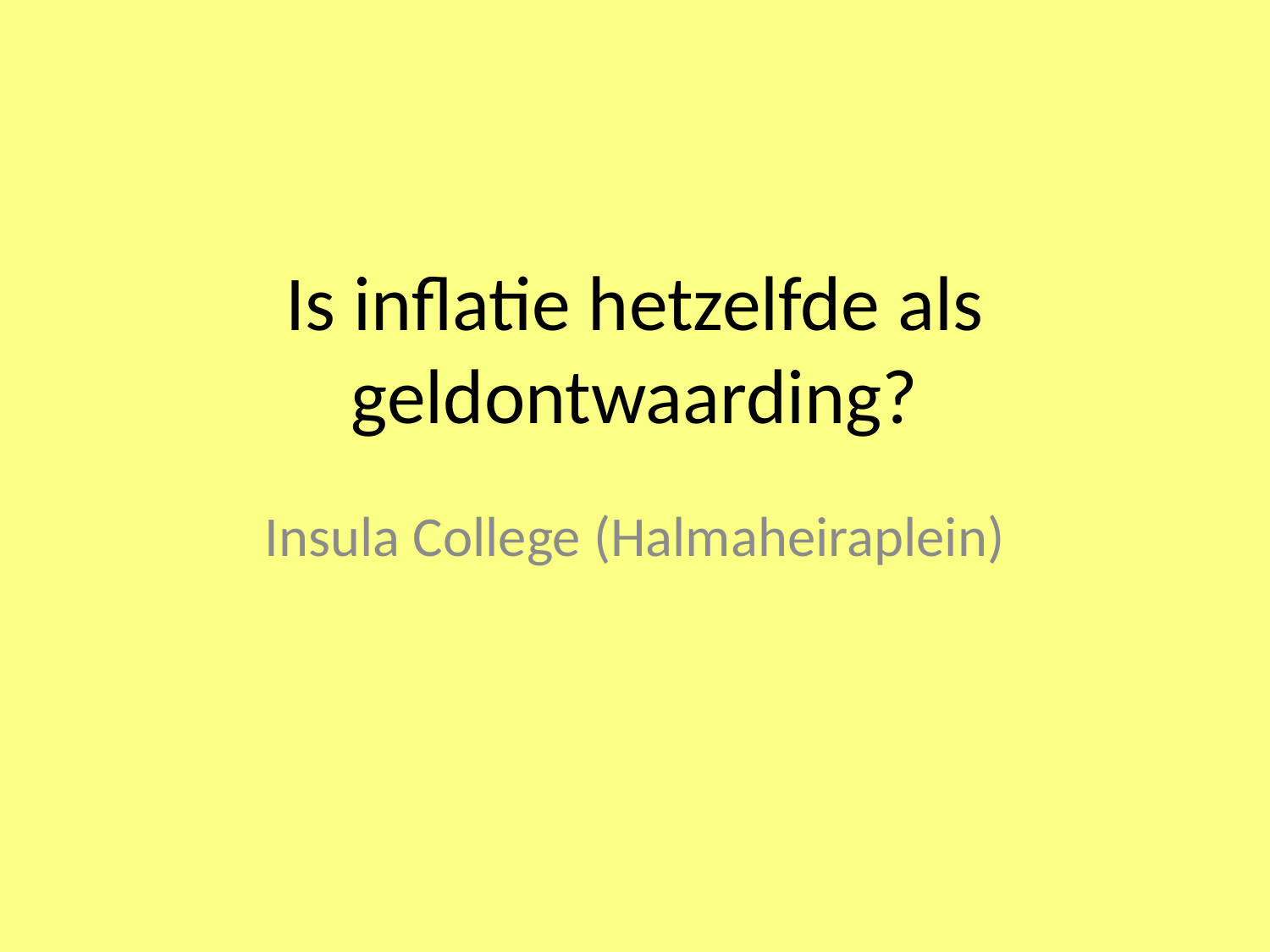

# Is inflatie hetzelfde als geldontwaarding?
Insula College (Halmaheiraplein)